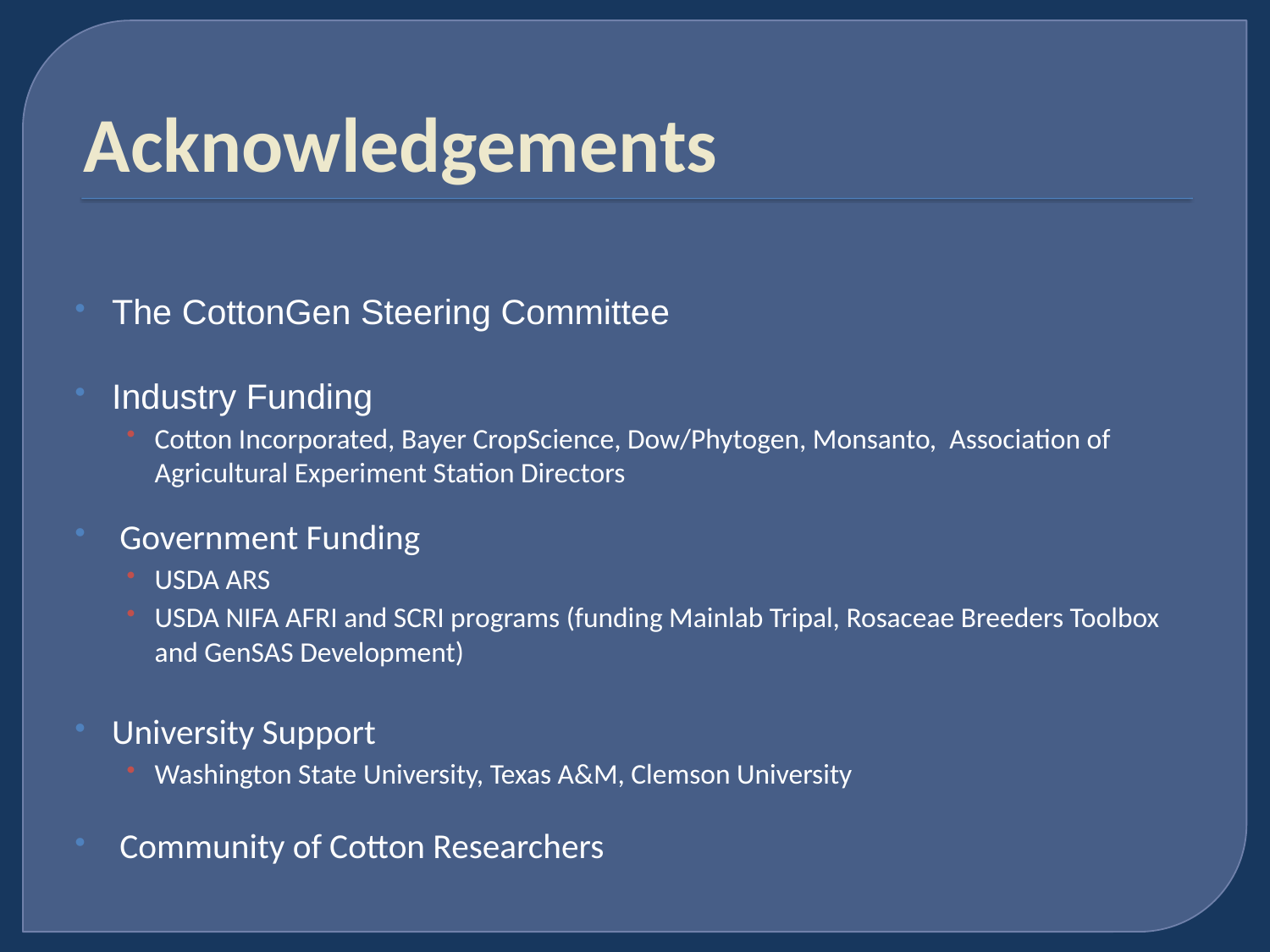

# Acknowledgements

The CottonGen Steering Committee
Industry Funding
Cotton Incorporated, Bayer CropScience, Dow/Phytogen, Monsanto,  Association of Agricultural Experiment Station Directors

 Government Funding
USDA ARS
USDA NIFA AFRI and SCRI programs (funding Mainlab Tripal, Rosaceae Breeders Toolbox and GenSAS Development)

University Support
Washington State University, Texas A&M, Clemson University
 Community of Cotton Researchers